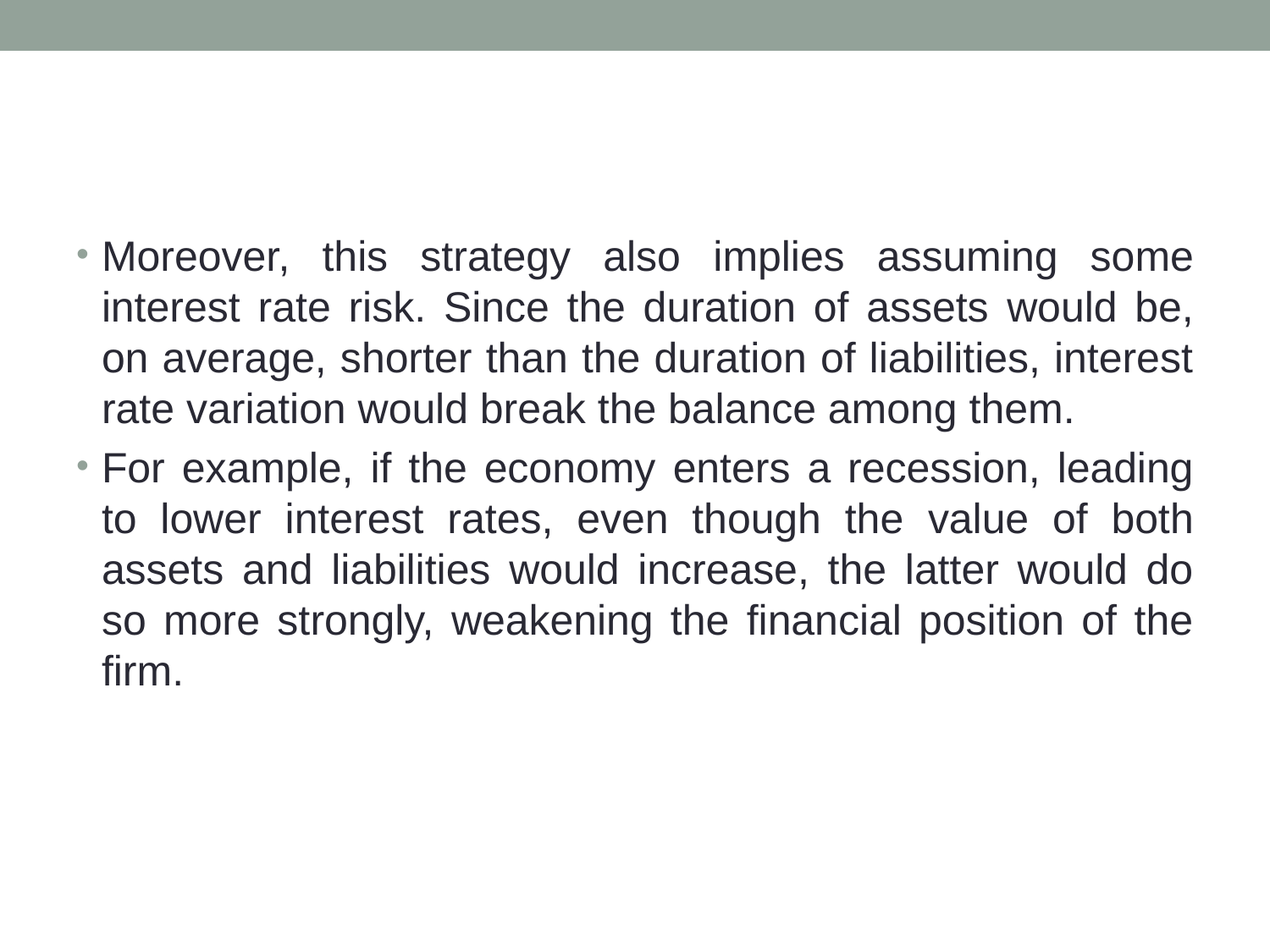

#
Moreover, this strategy also implies assuming some interest rate risk. Since the duration of assets would be, on average, shorter than the duration of liabilities, interest rate variation would break the balance among them.
For example, if the economy enters a recession, leading to lower interest rates, even though the value of both assets and liabilities would increase, the latter would do so more strongly, weakening the financial position of the firm.